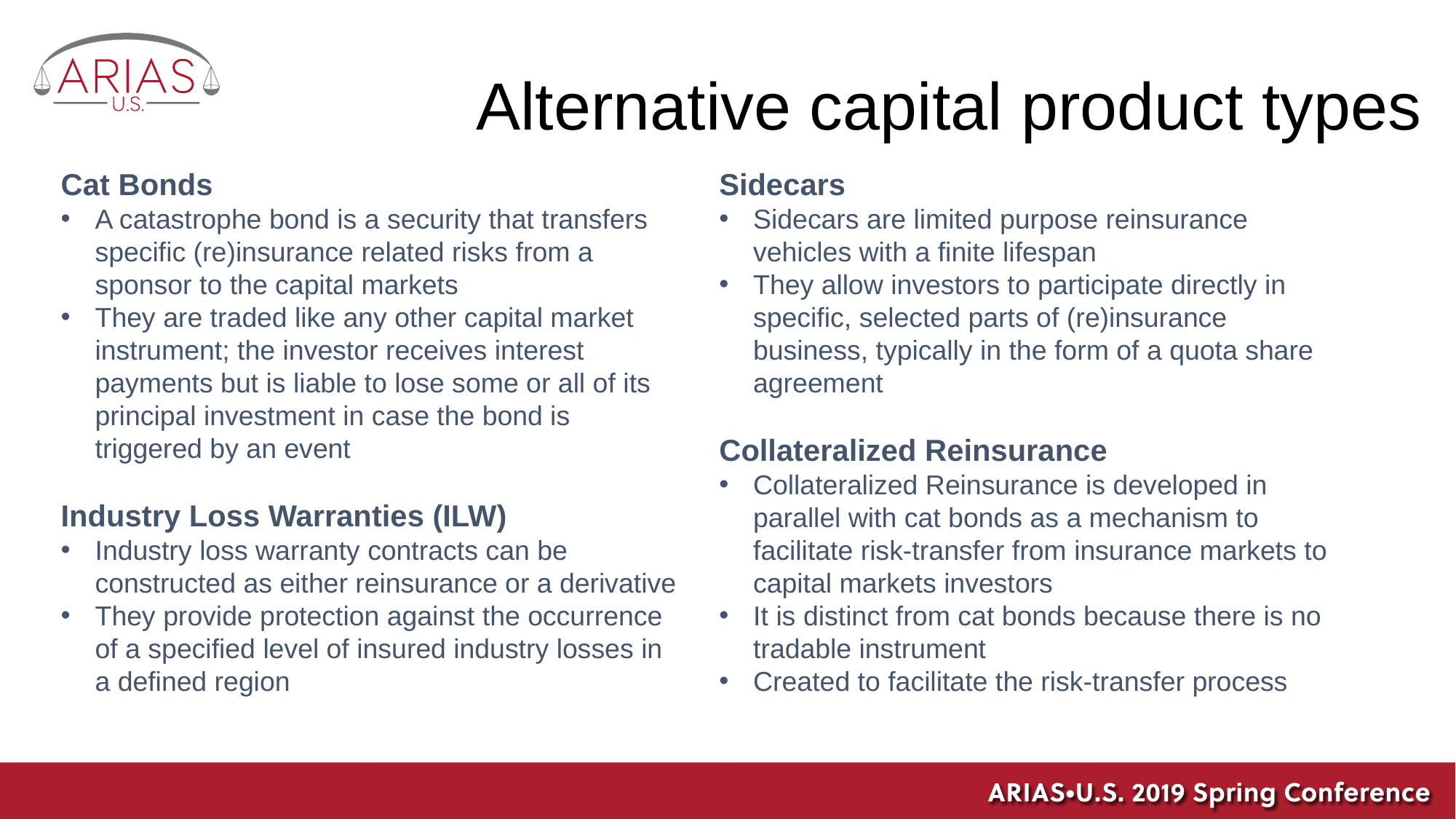

# Alternative capital product types
Sidecars
Sidecars are limited purpose reinsurance vehicles with a finite lifespan
They allow investors to participate directly in specific, selected parts of (re)insurance business, typically in the form of a quota share agreement

Collateralized Reinsurance
Collateralized Reinsurance is developed in parallel with cat bonds as a mechanism to facilitate risk-transfer from insurance markets to capital markets investors
It is distinct from cat bonds because there is no tradable instrument
Created to facilitate the risk-transfer process
Cat Bonds
A catastrophe bond is a security that transfers specific (re)insurance related risks from a sponsor to the capital markets
They are traded like any other capital market instrument; the investor receives interest payments but is liable to lose some or all of its principal investment in case the bond is triggered by an event

Industry Loss Warranties (ILW)
Industry loss warranty contracts can be constructed as either reinsurance or a derivative
They provide protection against the occurrence of a specified level of insured industry losses in a defined region